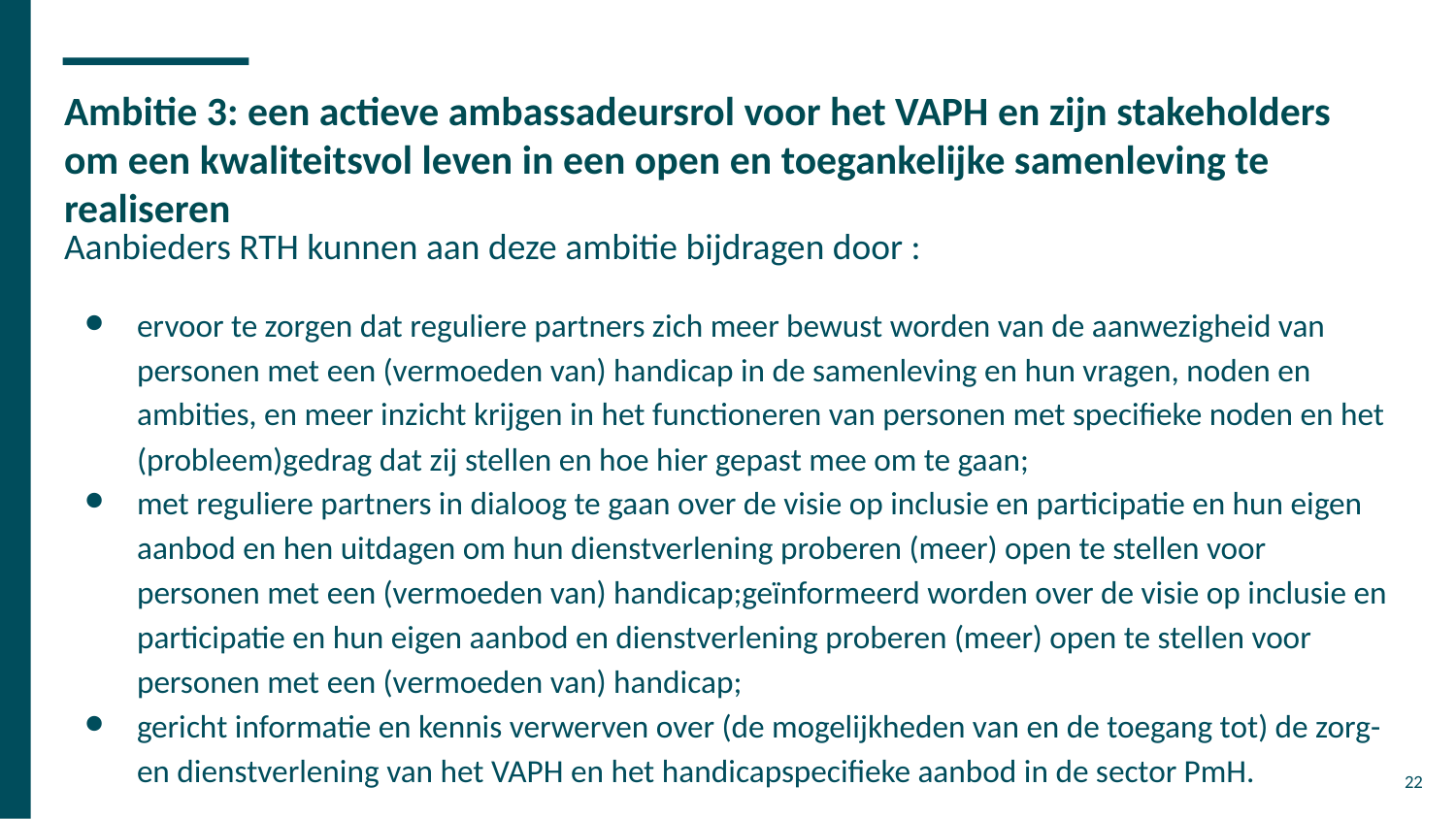

# Ambitie 3: een actieve ambassadeursrol voor het VAPH en zijn stakeholders om een kwaliteitsvol leven in een open en toegankelijke samenleving te realiseren
Aanbieders RTH kunnen aan deze ambitie bijdragen door :
ervoor te zorgen dat reguliere partners zich meer bewust worden van de aanwezigheid van personen met een (vermoeden van) handicap in de samenleving en hun vragen, noden en ambities, en meer inzicht krijgen in het functioneren van personen met specifieke noden en het (probleem)gedrag dat zij stellen en hoe hier gepast mee om te gaan;
met reguliere partners in dialoog te gaan over de visie op inclusie en participatie en hun eigen aanbod en hen uitdagen om hun dienstverlening proberen (meer) open te stellen voor personen met een (vermoeden van) handicap;geïnformeerd worden over de visie op inclusie en participatie en hun eigen aanbod en dienstverlening proberen (meer) open te stellen voor personen met een (vermoeden van) handicap;
gericht informatie en kennis verwerven over (de mogelijkheden van en de toegang tot) de zorg- en dienstverlening van het VAPH en het handicapspecifieke aanbod in de sector PmH.

22